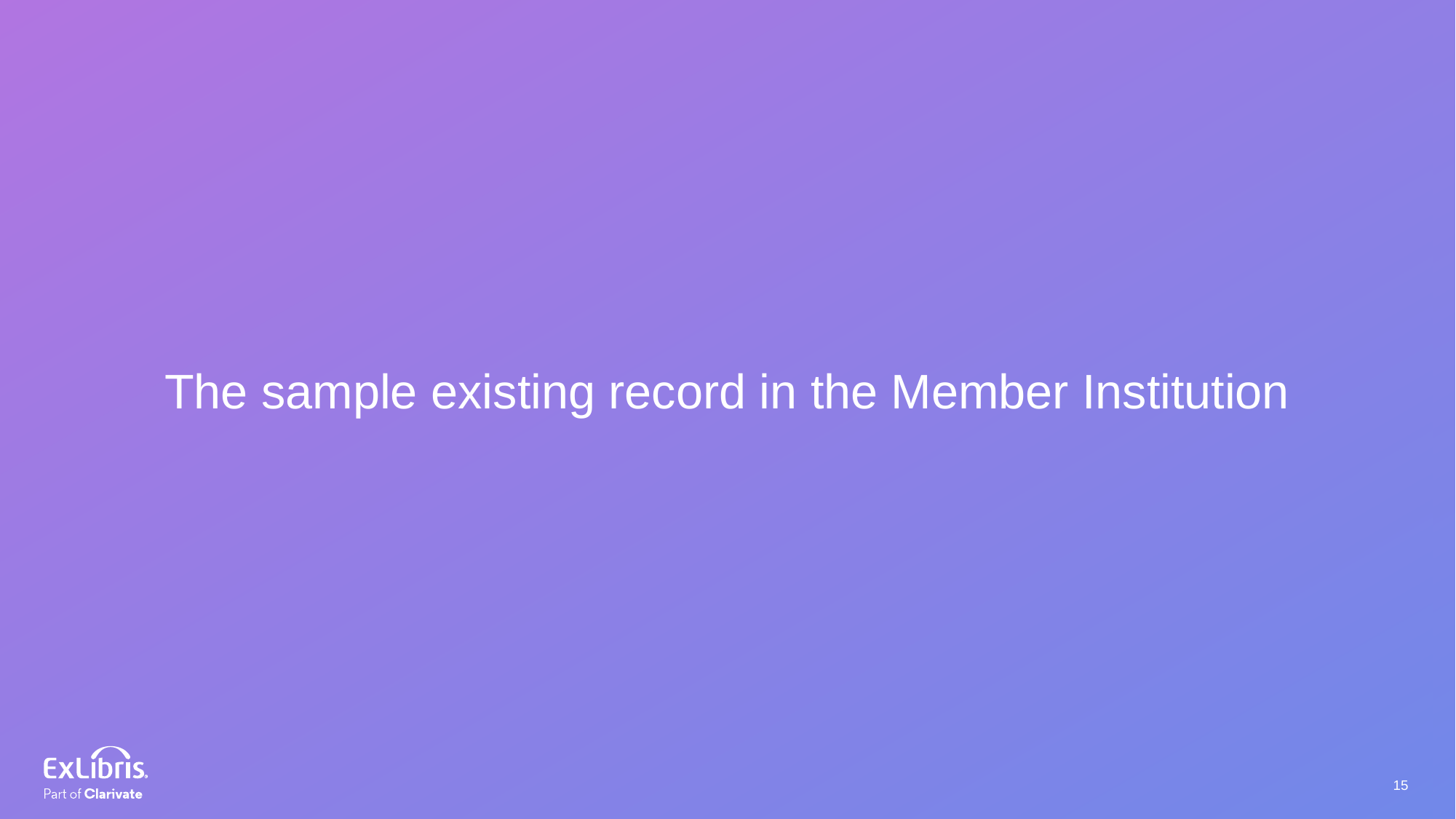

The sample existing record in the Member Institution
15